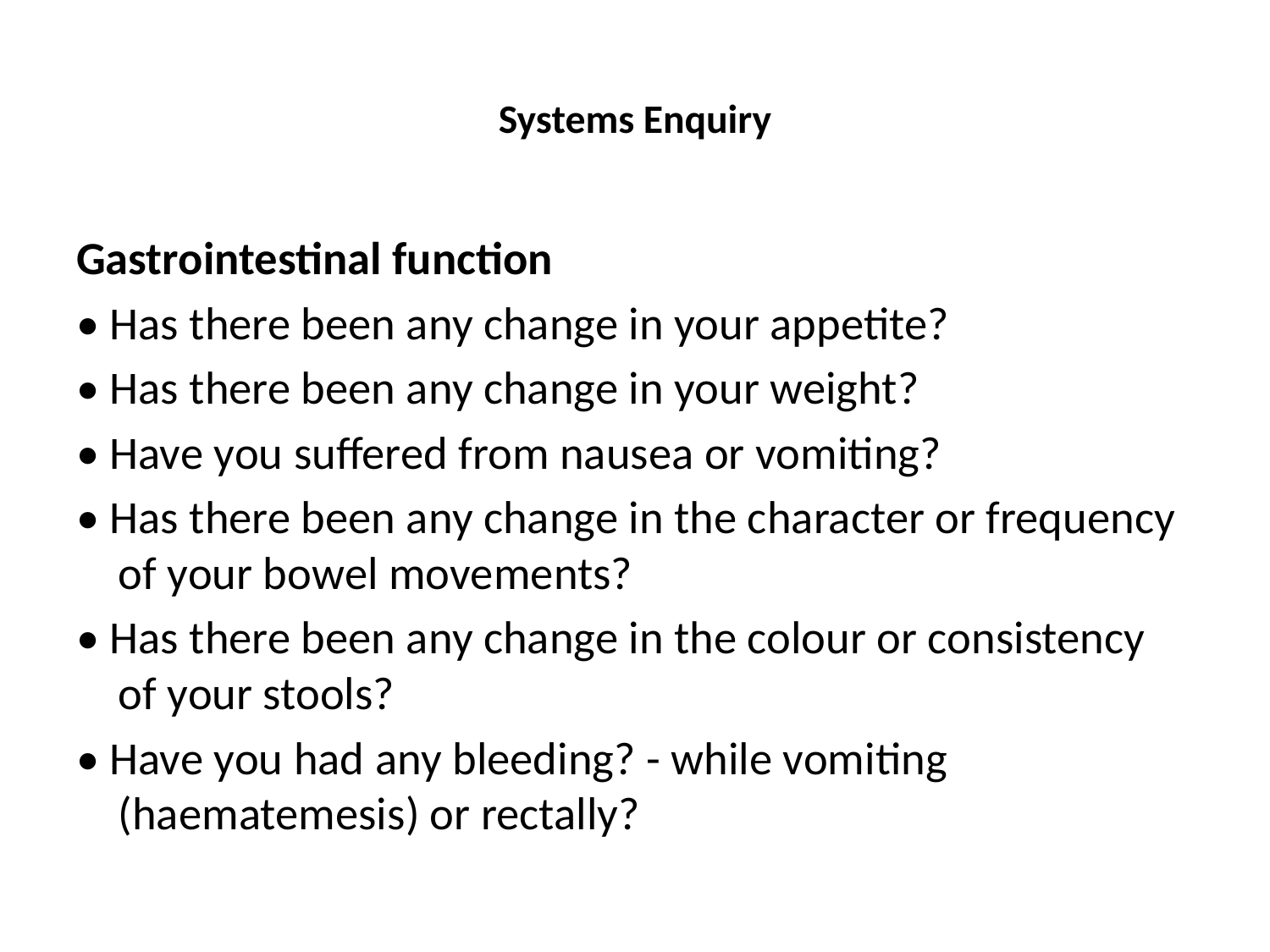

# Systems Enquiry
Gastrointestinal function
• Has there been any change in your appetite?
• Has there been any change in your weight?
• Have you suffered from nausea or vomiting?
• Has there been any change in the character or frequency of your bowel movements?
• Has there been any change in the colour or consistency of your stools?
• Have you had any bleeding? - while vomiting (haematemesis) or rectally?